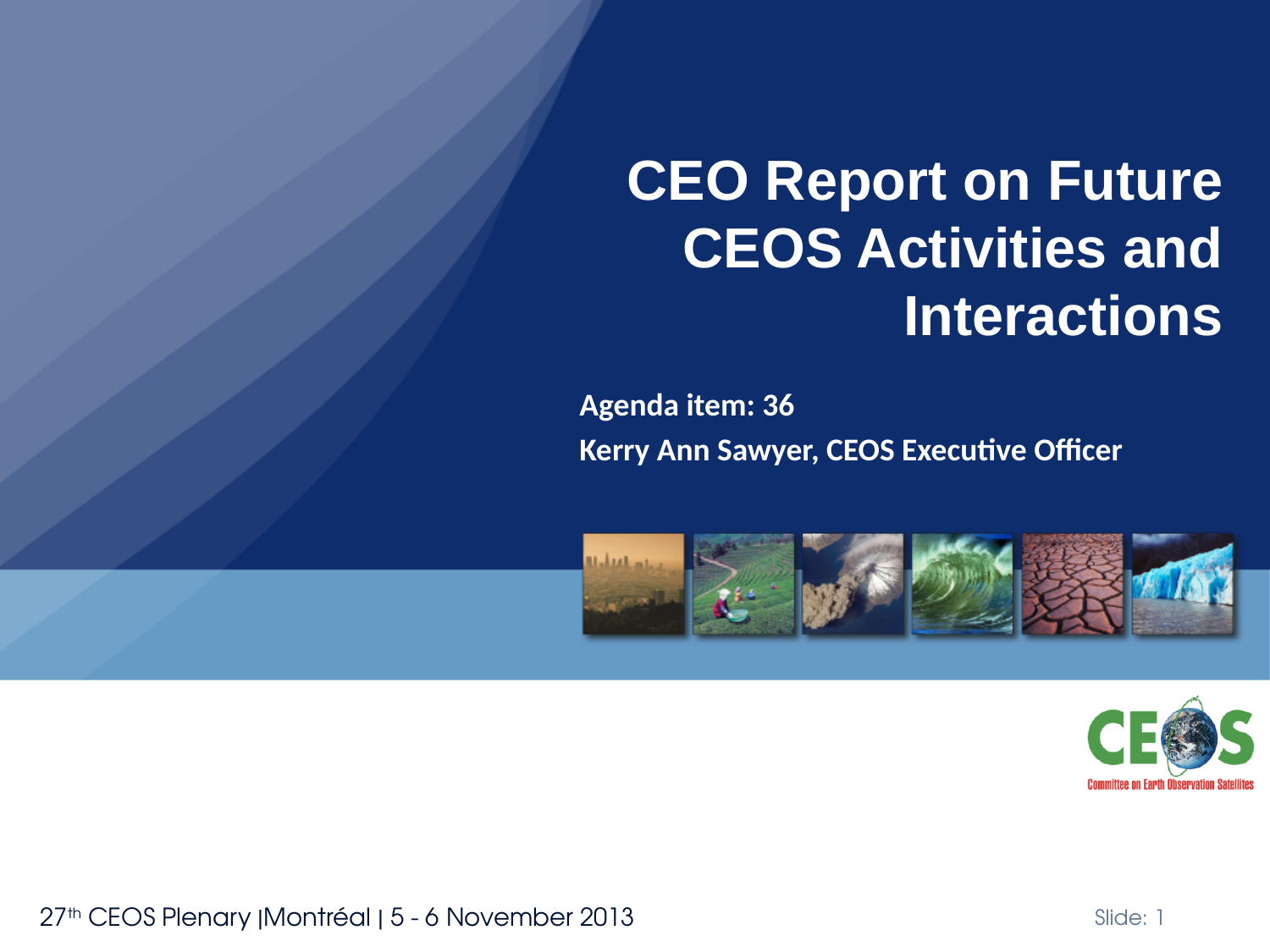

# CEO Report on Future CEOS Activities and Interactions
Agenda item: 36
Kerry Ann Sawyer, CEOS Executive Officer